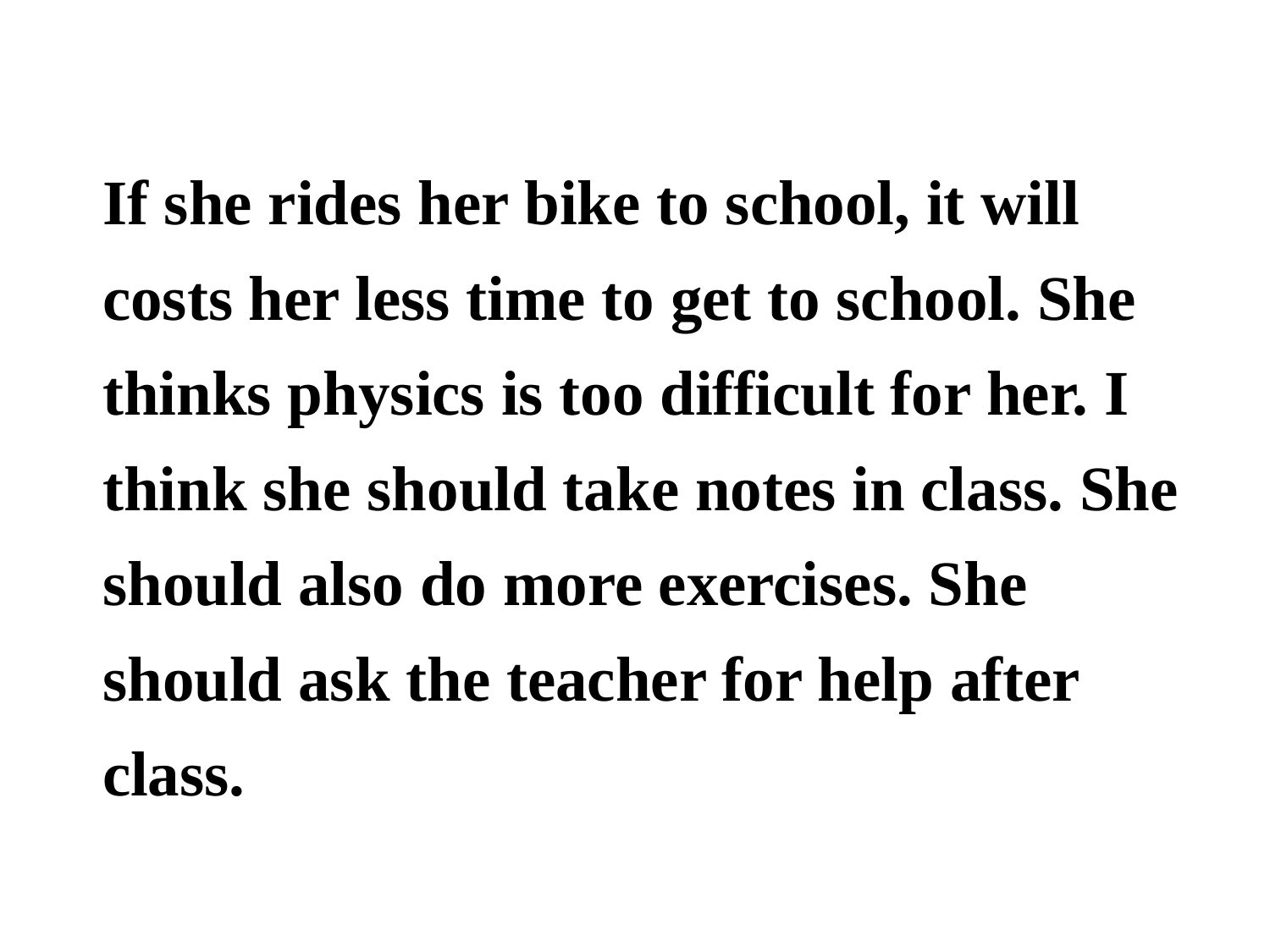

If she rides her bike to school, it will costs her less time to get to school. She thinks physics is too difficult for her. I think she should take notes in class. She should also do more exercises. She should ask the teacher for help after class.